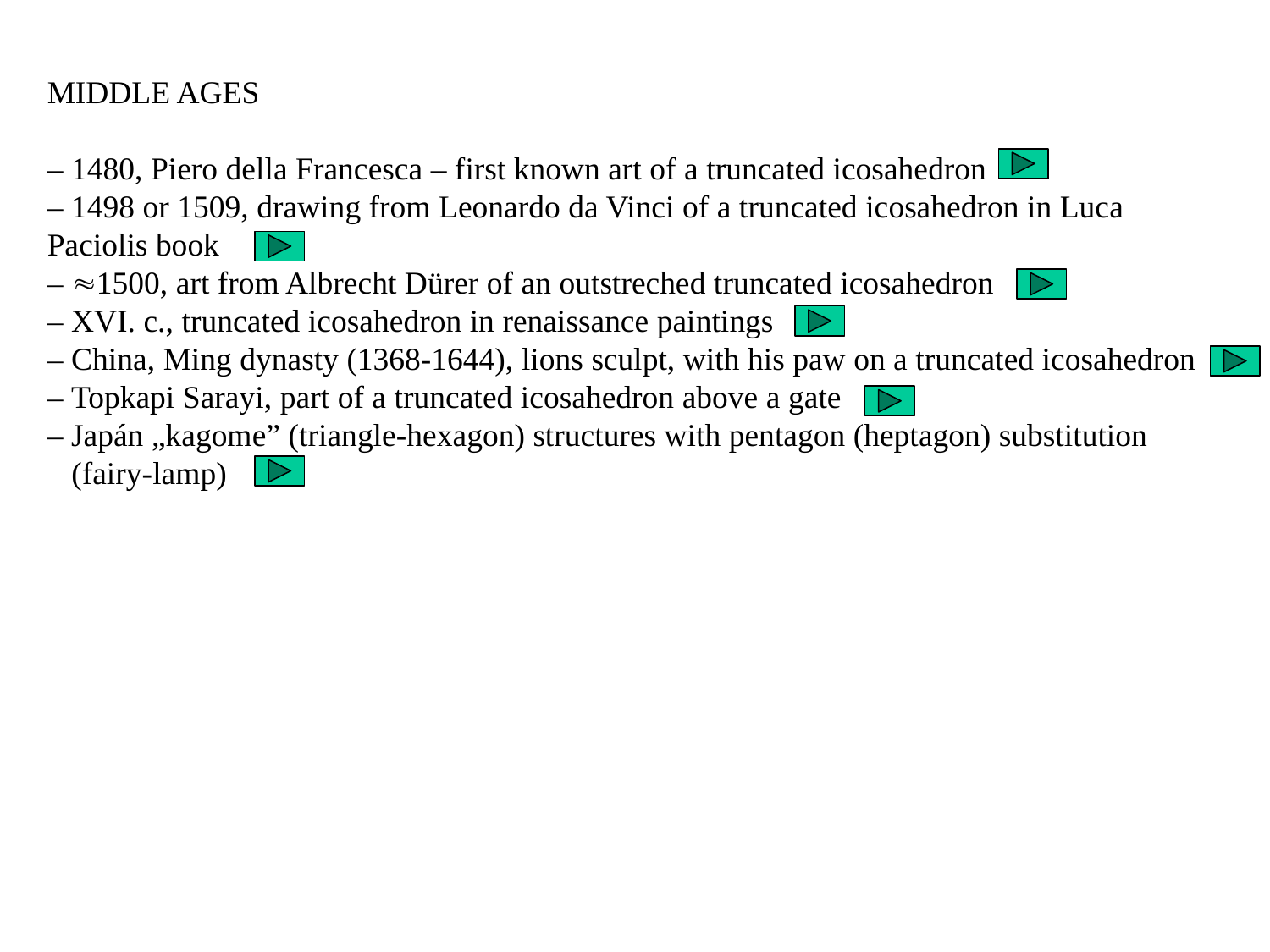

MIDDLE AGES

– 1480, Piero della Francesca – first known art of a truncated icosahedron
– 1498 or 1509, drawing from Leonardo da Vinci of a truncated icosahedron in Luca Paciolis book
– ≈1500, art from Albrecht Dürer of an outstreched truncated icosahedron
– XVI. c., truncated icosahedron in renaissance paintings
– China, Ming dynasty (1368-1644), lions sculpt, with his paw on a truncated icosahedron
– Topkapi Sarayi, part of a truncated icosahedron above a gate
– Japán „kagome” (triangle-hexagon) structures with pentagon (heptagon) substitution
   (fairy-lamp)